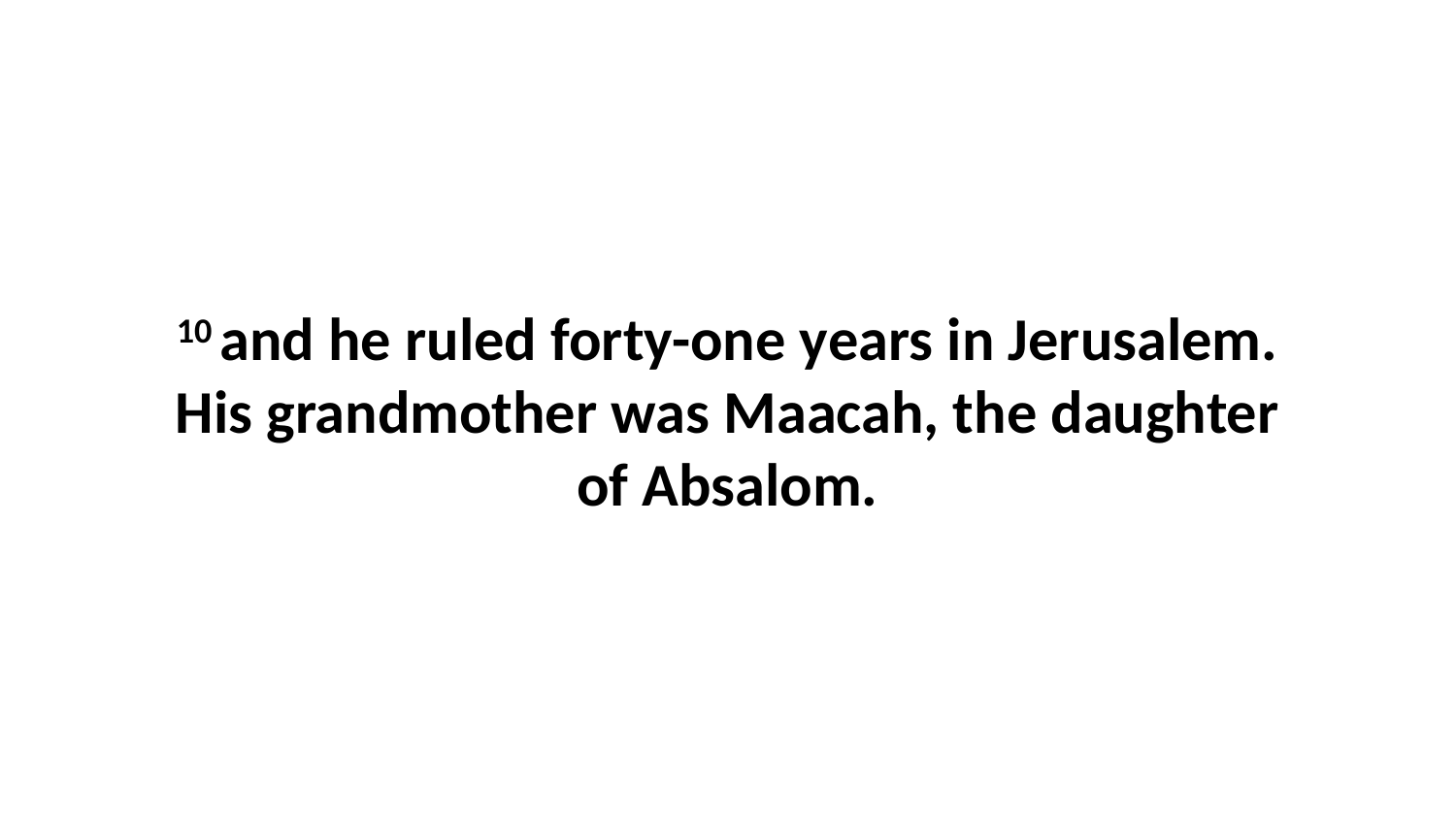

10 and he ruled forty-one years in Jerusalem. His grandmother was Maacah, the daughter of Absalom.